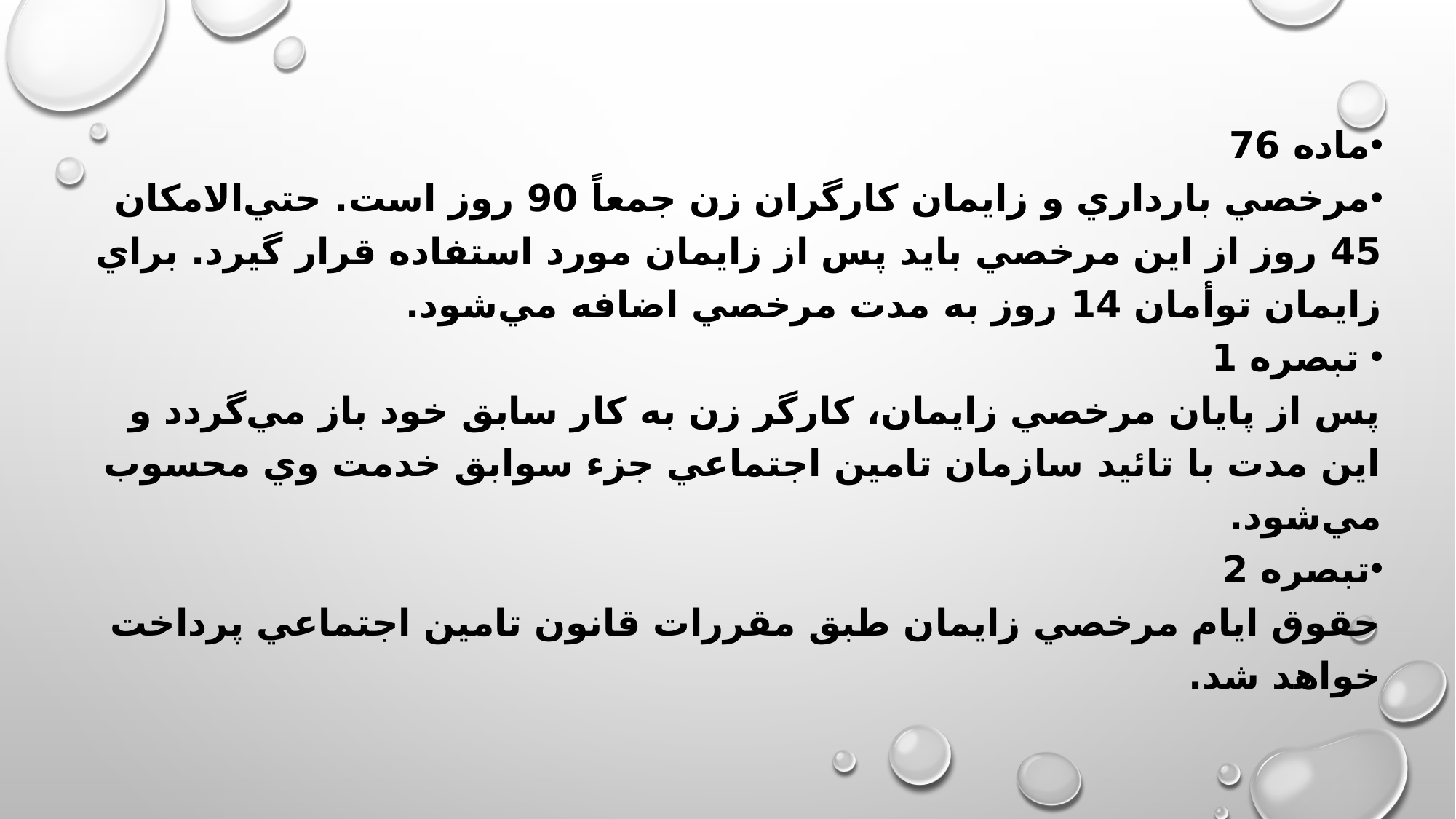

ماده 76
مرخصي‌ بارداري‌ و زايمان‌ كارگران‌ زن‌ جمعاً 90 روز است‌. حتي‌الامكان‌ 45 روز از اين‌ مرخصي‌ بايد پس‌ از زايمان‌ مورد استفاده‌ قرار گيرد. براي‌ زايمان‌ توأمان‌ 14 روز به‌ مدت‌ مرخصي‌ اضافه‌ مي‌شود.
 تبصره 1
پس از پايان مرخصي زايمان، كارگر زن به كار سابق خود باز مي‌گردد و اين مدت با تائيد سازمان تامين اجتماعي جزء سوابق خدمت وي محسوب مي‌شود.
تبصره 2
حقوق ايام مرخصي زايمان طبق مقررات قانون تامين اجتماعي پرداخت خواهد شد.